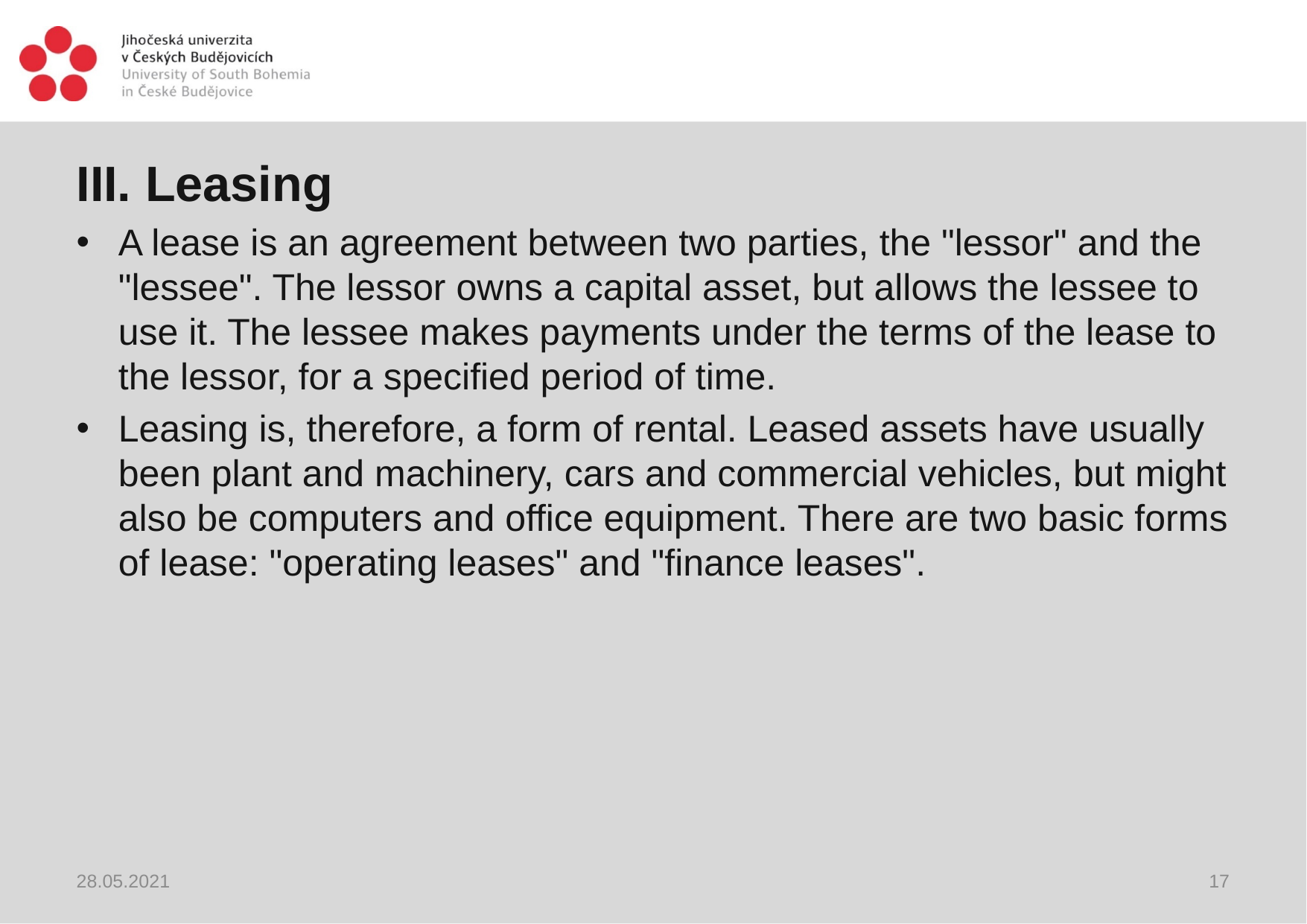

#
III. Leasing
A lease is an agreement between two parties, the "lessor" and the "lessee". The lessor owns a capital asset, but allows the lessee to use it. The lessee makes payments under the terms of the lease to the lessor, for a specified period of time.
Leasing is, therefore, a form of rental. Leased assets have usually been plant and machinery, cars and commercial vehicles, but might also be computers and office equipment. There are two basic forms of lease: "operating leases" and "finance leases".
28.05.2021
17